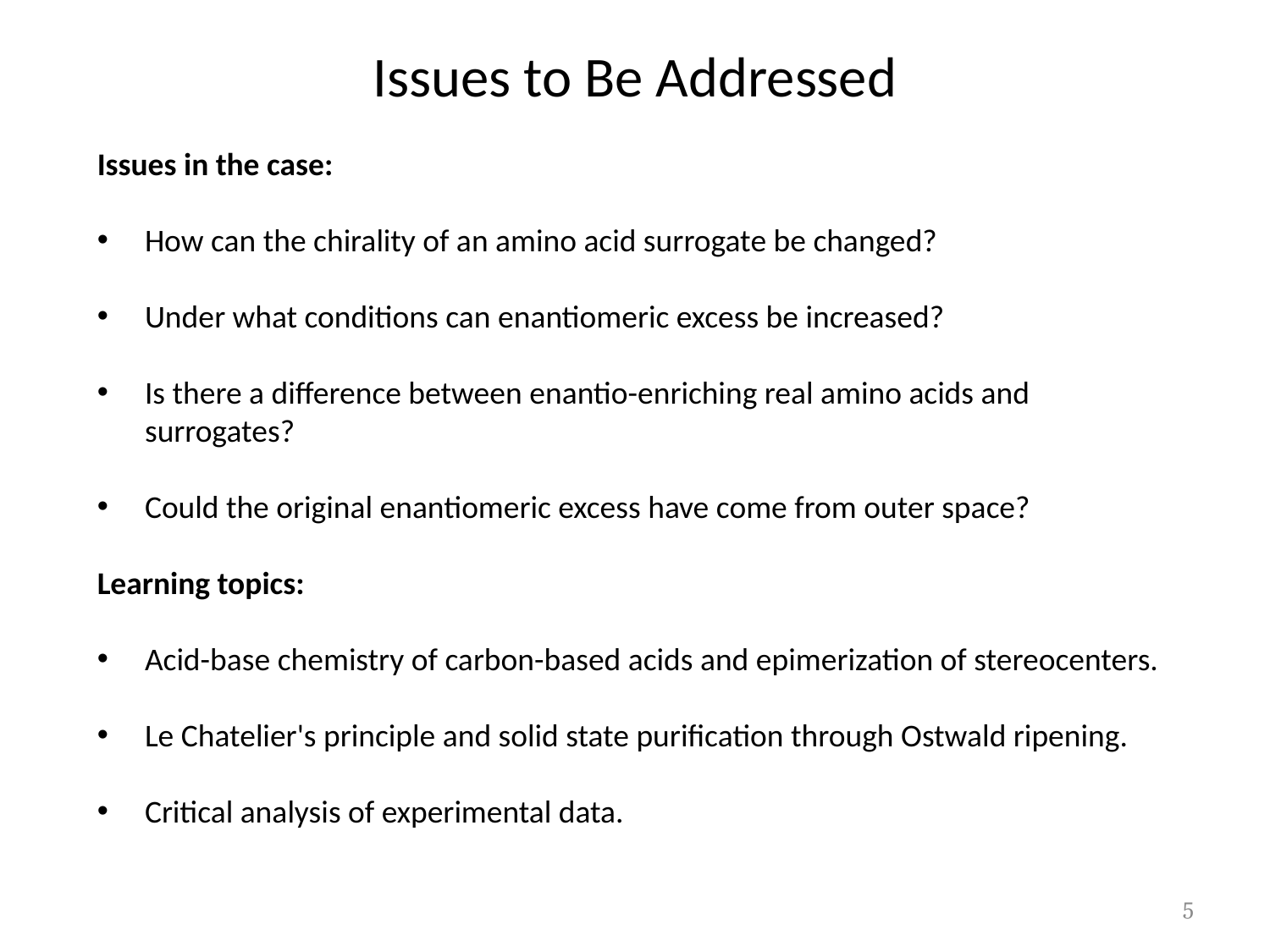

# Issues to Be Addressed
Issues in the case:

How can the chirality of an amino acid surrogate be changed?

Under what conditions can enantiomeric excess be increased?

Is there a difference between enantio-enriching real amino acids and surrogates?

Could the original enantiomeric excess have come from outer space?

Learning topics:

Acid-base chemistry of carbon-based acids and epimerization of stereocenters.

Le Chatelier's principle and solid state purification through Ostwald ripening.

Critical analysis of experimental data.
5